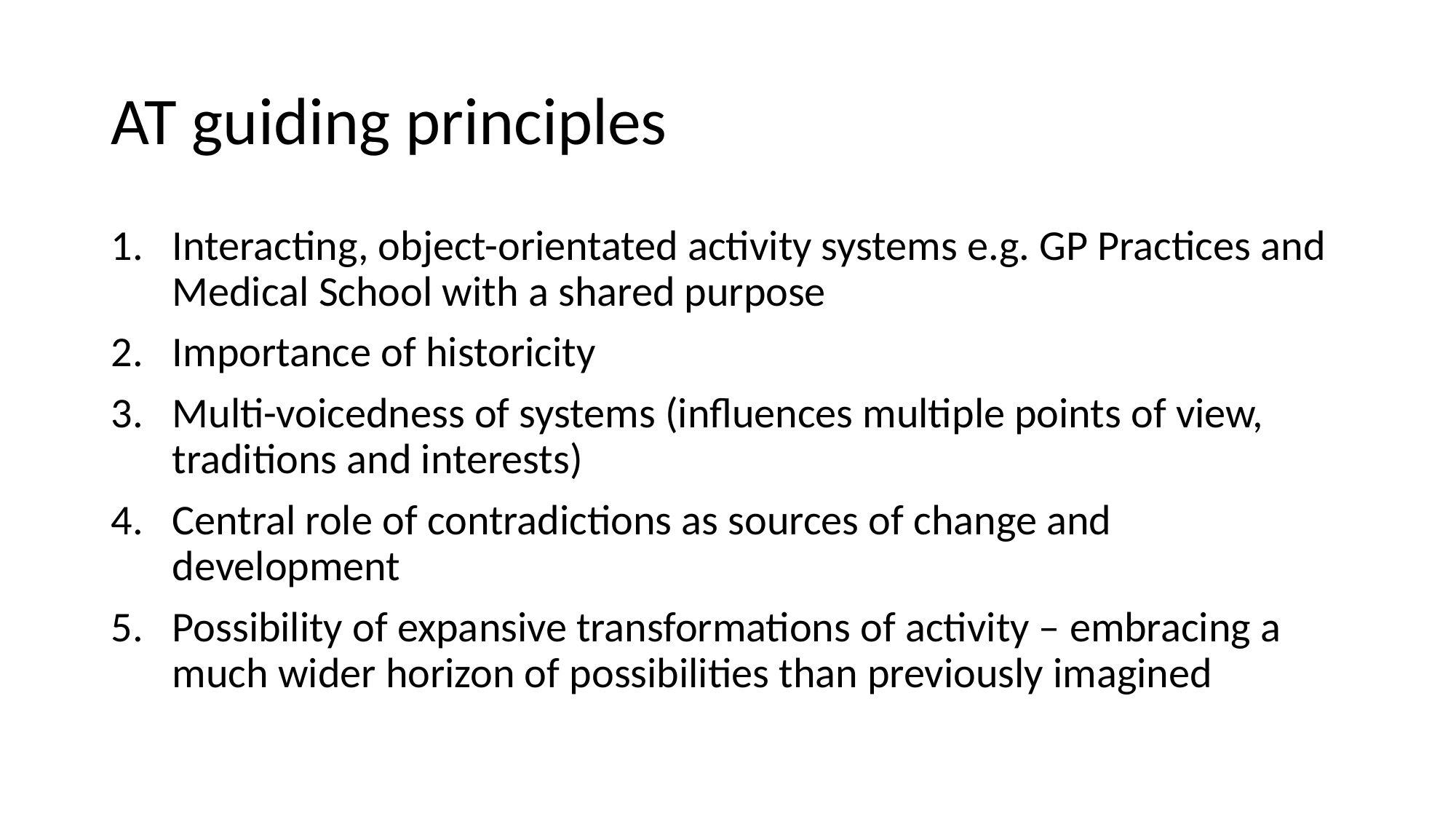

# AT guiding principles
Interacting, object-orientated activity systems e.g. GP Practices and Medical School with a shared purpose
Importance of historicity
Multi-voicedness of systems (influences multiple points of view, traditions and interests)
Central role of contradictions as sources of change and development
Possibility of expansive transformations of activity – embracing a much wider horizon of possibilities than previously imagined